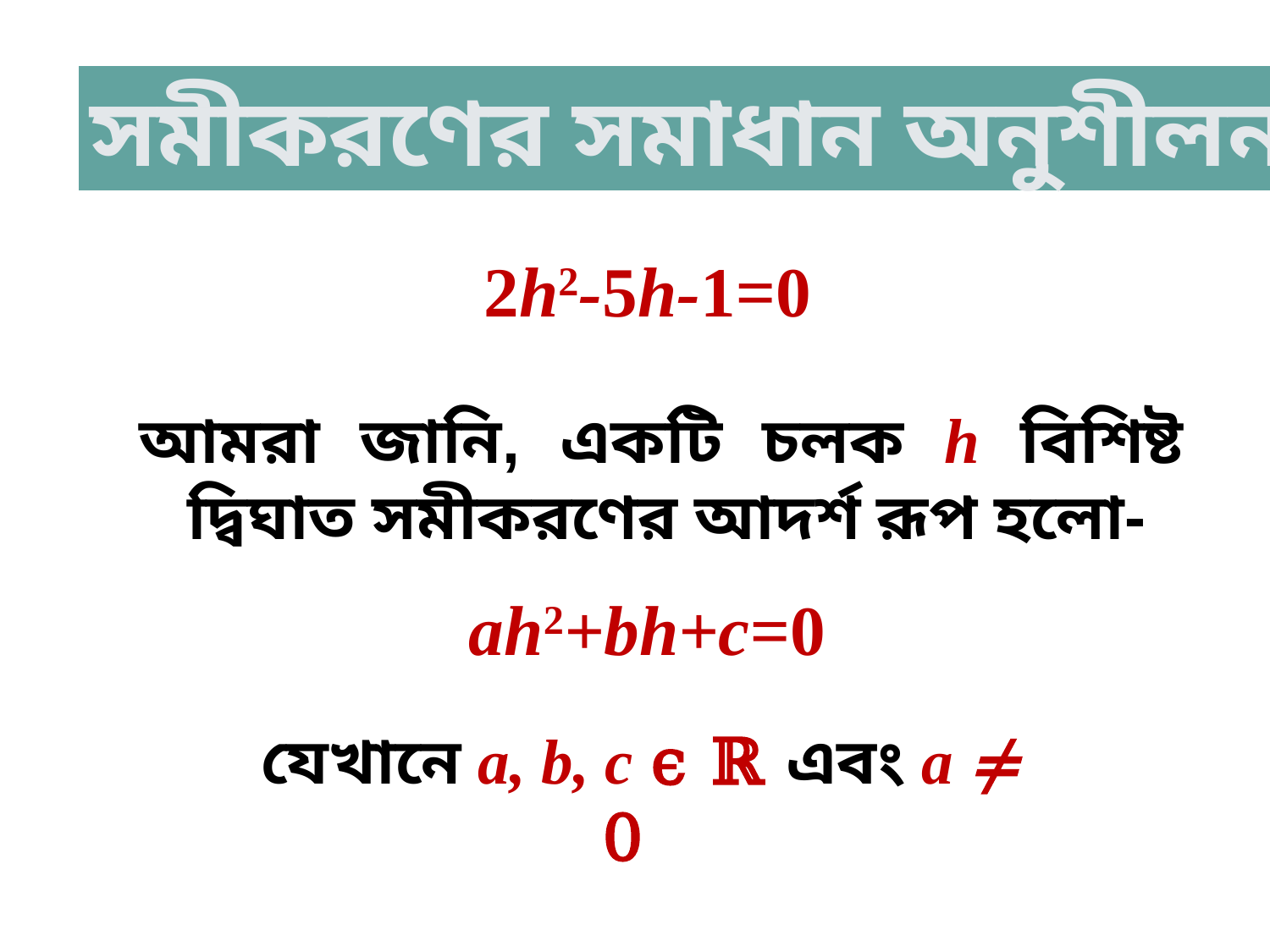

সমীকরণের সমাধান অনুশীলন
2h2-5h-1=0
আমরা জানি, একটি চলক h বিশিষ্ট দ্বিঘাত সমীকরণের আদর্শ রূপ হলো-
ah2+bh+c=0
যেখানে a, b, c ϵ ℝ এবং a ≠ 0